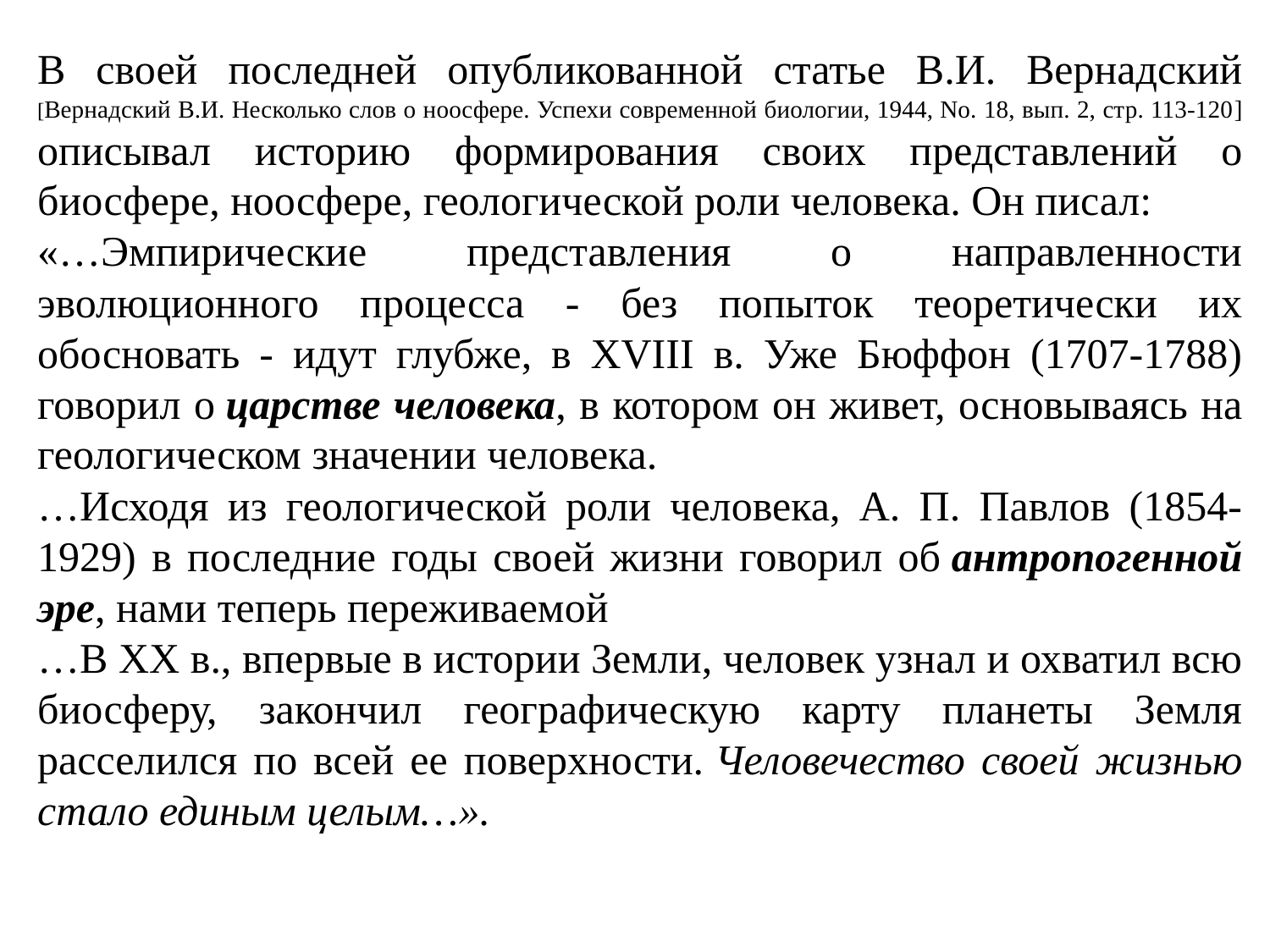

В своей последней опубликованной статье В.И. Вернадский [Вернадский В.И. Несколько слов о ноосфере. Успехи современной биологии, 1944, No. 18, вып. 2, стр. 113-120] описывал историю формирования своих представлений о биосфере, ноосфере, геологической роли человека. Он писал:
«…Эмпирические представления о направленности эволюционного процесса - без попыток теоретически их обосновать - идут глубже, в XVIII в. Уже Бюффон (1707-1788) говорил о царстве человека, в котором он живет, основываясь на геологическом значении человека.
…Исходя из геологической роли человека, А. П. Павлов (1854-1929) в последние годы своей жизни говорил об антропогенной эре, нами теперь переживаемой
…В XX в., впервые в истории Земли, человек узнал и охватил всю биосферу, закончил географическую карту планеты Земля расселился по всей ее поверхности. Человечество своей жизнью стало единым целым…».